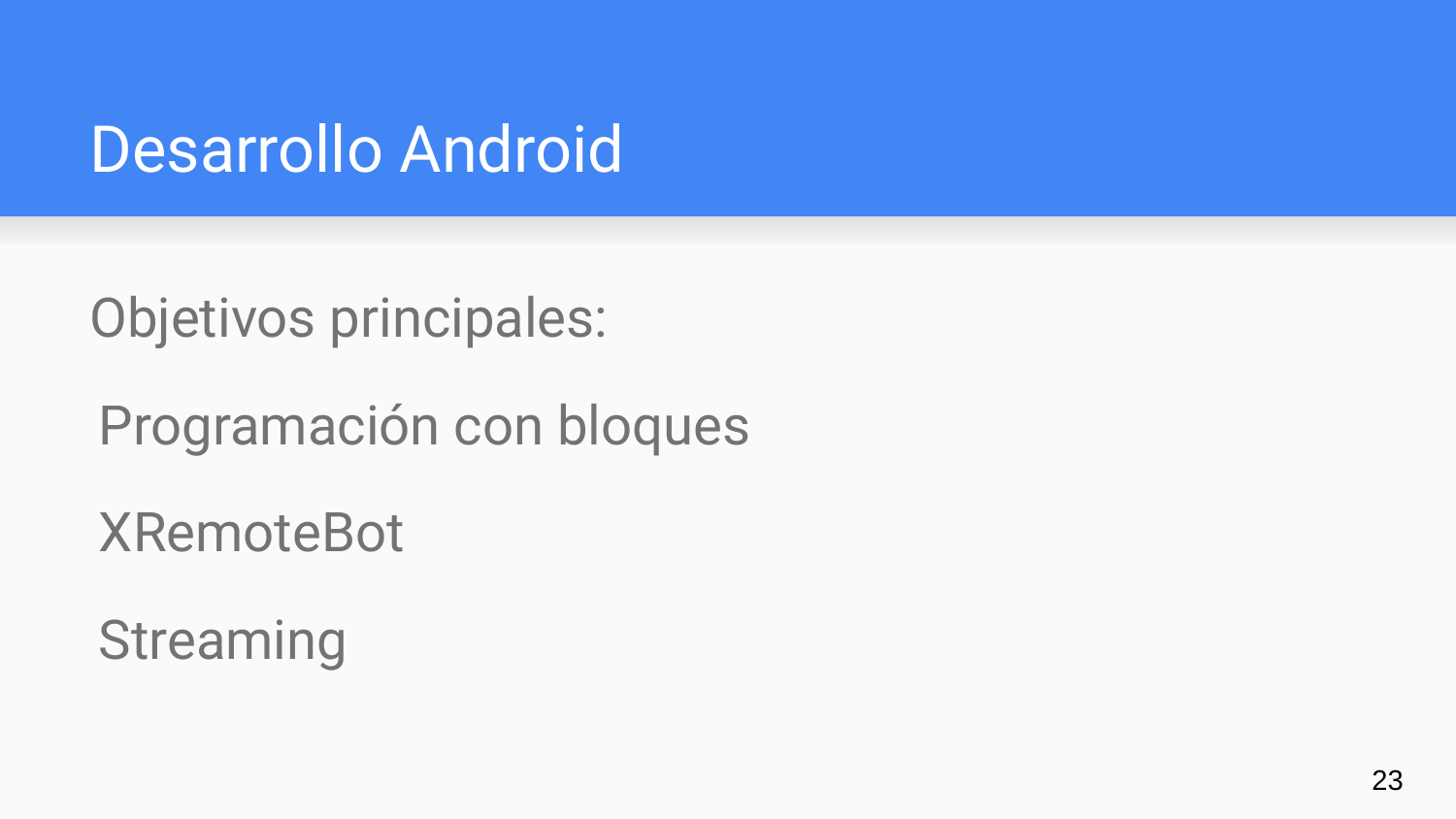

# Desarrollo Android
Objetivos principales:
Programación con bloques
XRemoteBot
Streaming
23